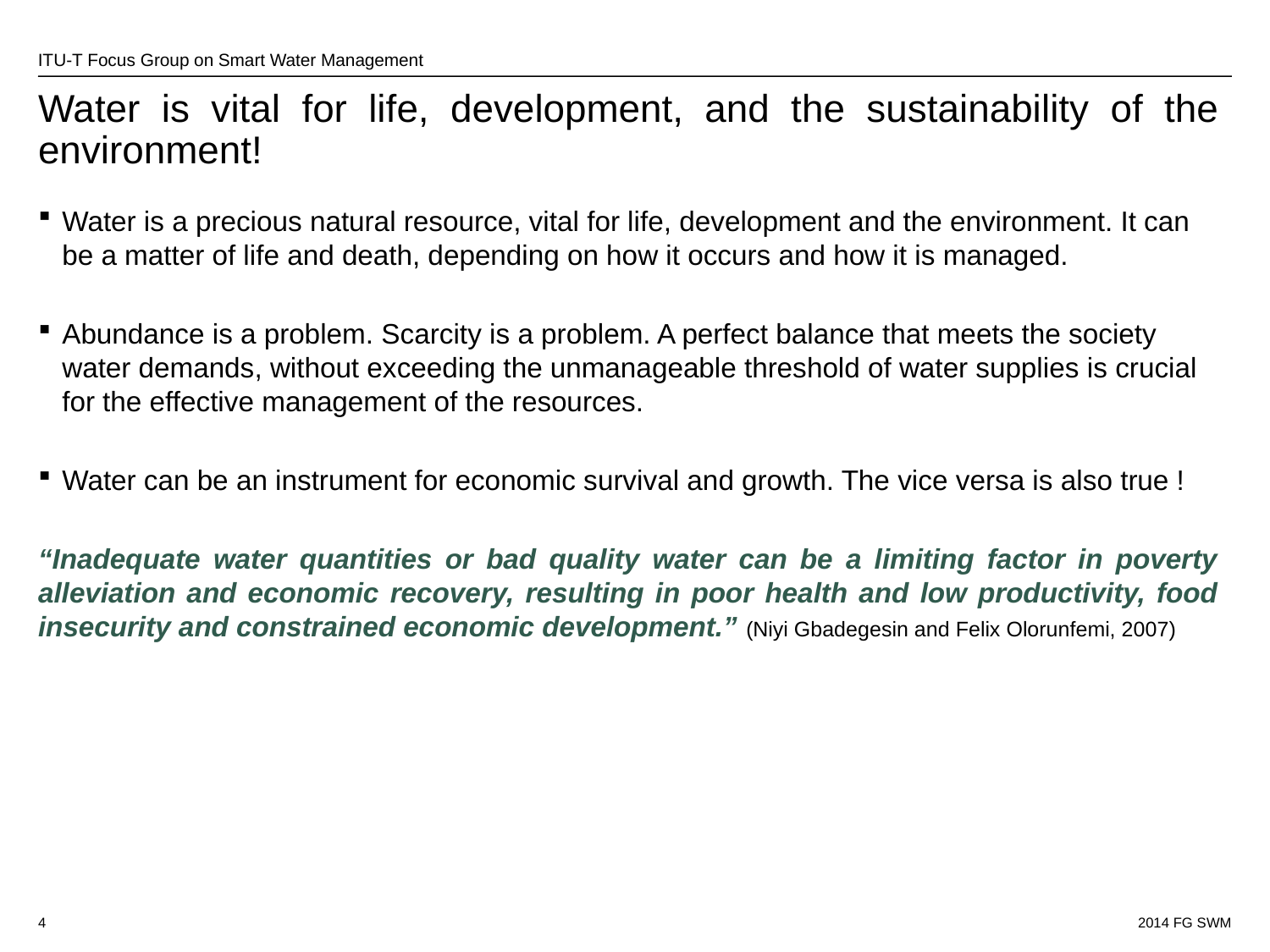

# Water is vital for life, development, and the sustainability of the environment!
Water is a precious natural resource, vital for life, development and the environment. It can be a matter of life and death, depending on how it occurs and how it is managed.

Abundance is a problem. Scarcity is a problem. A perfect balance that meets the society water demands, without exceeding the unmanageable threshold of water supplies is crucial for the effective management of the resources.

Water can be an instrument for economic survival and growth. The vice versa is also true !

“Inadequate water quantities or bad quality water can be a limiting factor in poverty alleviation and economic recovery, resulting in poor health and low productivity, food insecurity and constrained economic development.” (Niyi Gbadegesin and Felix Olorunfemi, 2007)
4